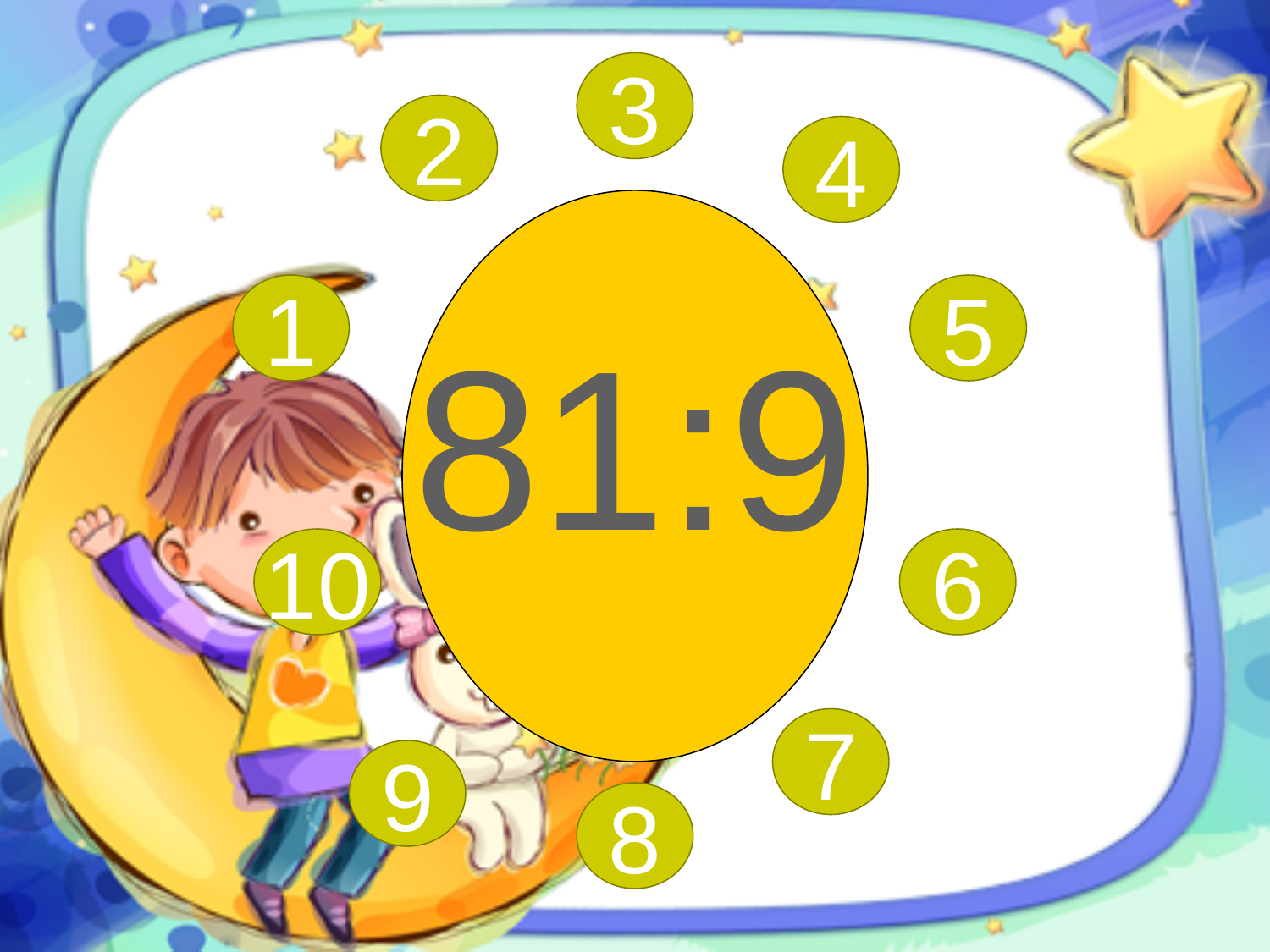

3
2
4

81:9
1
5
10
6
7
9
8